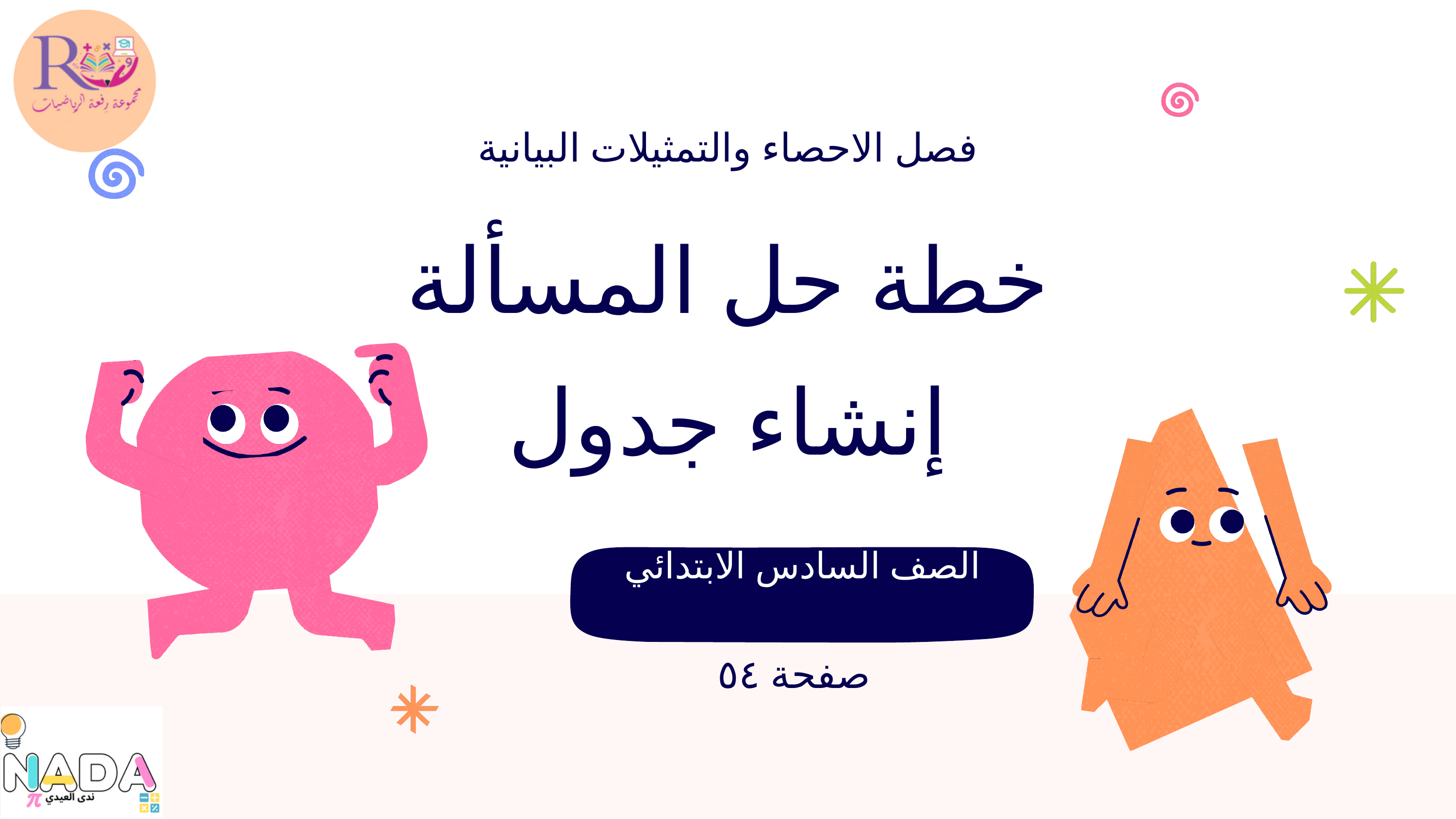

فصل الاحصاء والتمثيلات البيانية

خطة حل المسألة
إنشاء جدول

الصف السادس الابتدائي

صفحة ٥٤